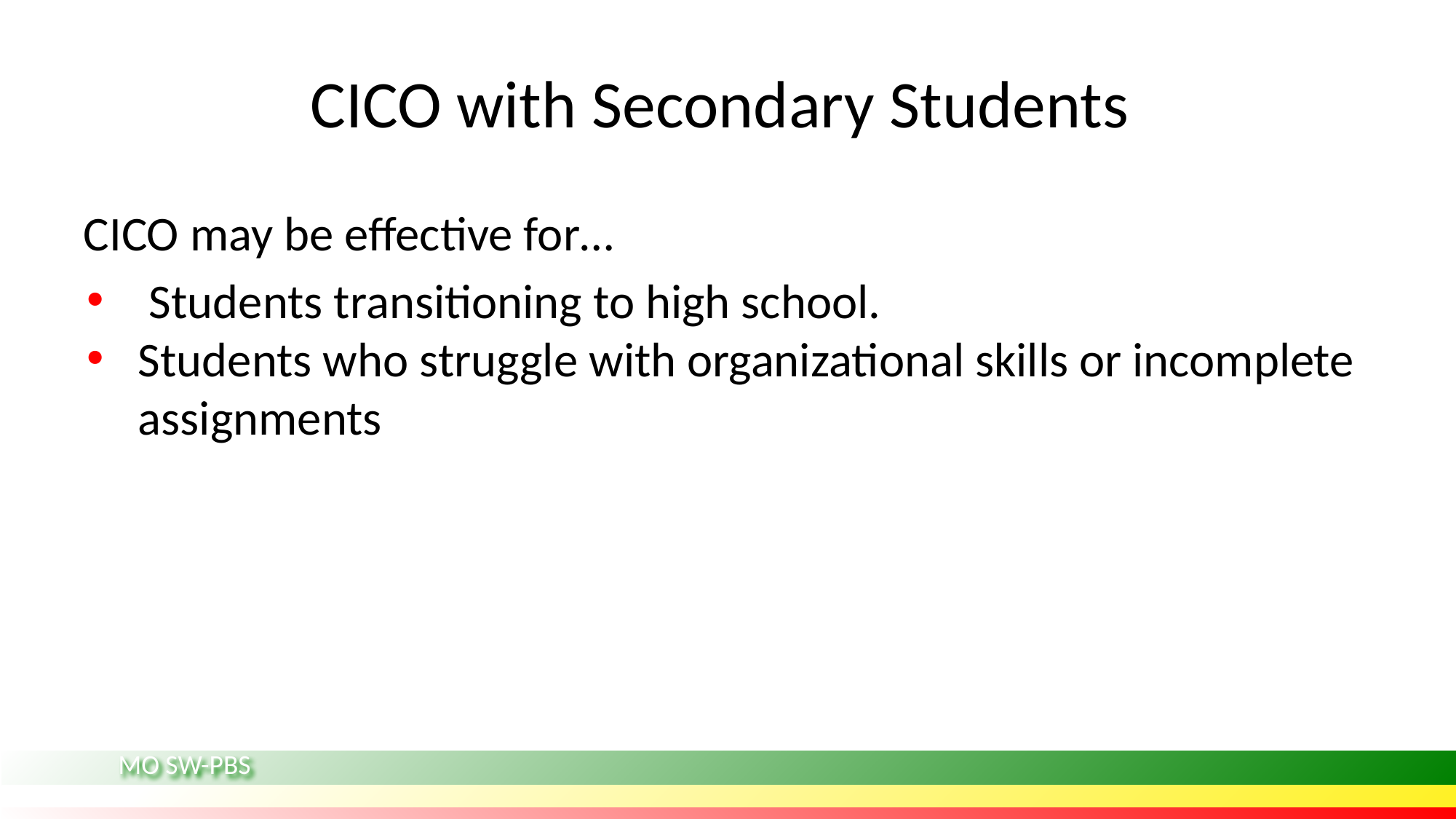

# CICO with Secondary Students
CICO may be effective for…
 Students transitioning to high school.
Students who struggle with organizational skills or incomplete assignments